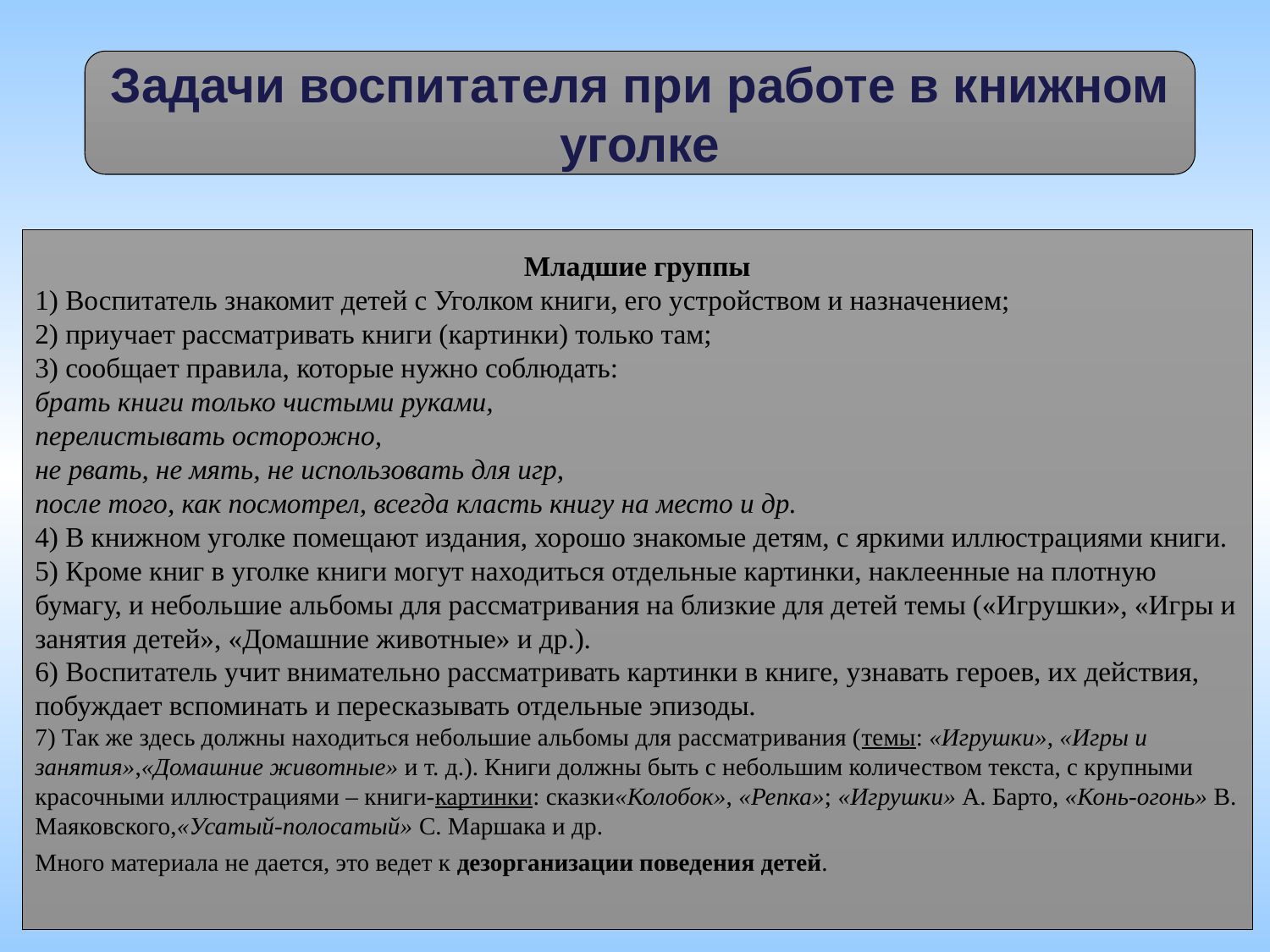

Задачи воспитателя при работе в книжном уголке
Младшие группы
1) Воспитатель знакомит детей с Уголком книги, его устройством и назначением;
2) приучает рассматривать книги (картинки) только там;
3) сообщает правила, которые нужно соблюдать:
брать книги только чистыми руками,
перелистывать осторожно,
не рвать, не мять, не использовать для игр,
после того, как посмотрел, всегда класть книгу на место и др.
4) В книжном уголке помещают издания, хорошо знакомые детям, с яркими иллюстрациями книги.
5) Кроме книг в уголке книги могут находиться отдельные картинки, наклеенные на плотную бумагу, и небольшие альбомы для рассматривания на близкие для детей темы («Игрушки», «Игры и занятия детей», «Домашние животные» и др.).
6) Воспитатель учит внимательно рассматривать картинки в книге, узнавать героев, их действия, побуждает вспоминать и пересказывать отдельные эпизоды.
7) Так же здесь должны находиться небольшие альбомы для рассматривания (темы: «Игрушки», «Игры и занятия»,«Домашние животные» и т. д.). Книги должны быть с небольшим количеством текста, с крупными красочными иллюстрациями – книги-картинки: сказки«Колобок», «Репка»; «Игрушки» А. Барто, «Конь-огонь» В. Маяковского,«Усатый-полосатый» С. Маршака и др.
Много материала не дается, это ведет к дезорганизации поведения детей.